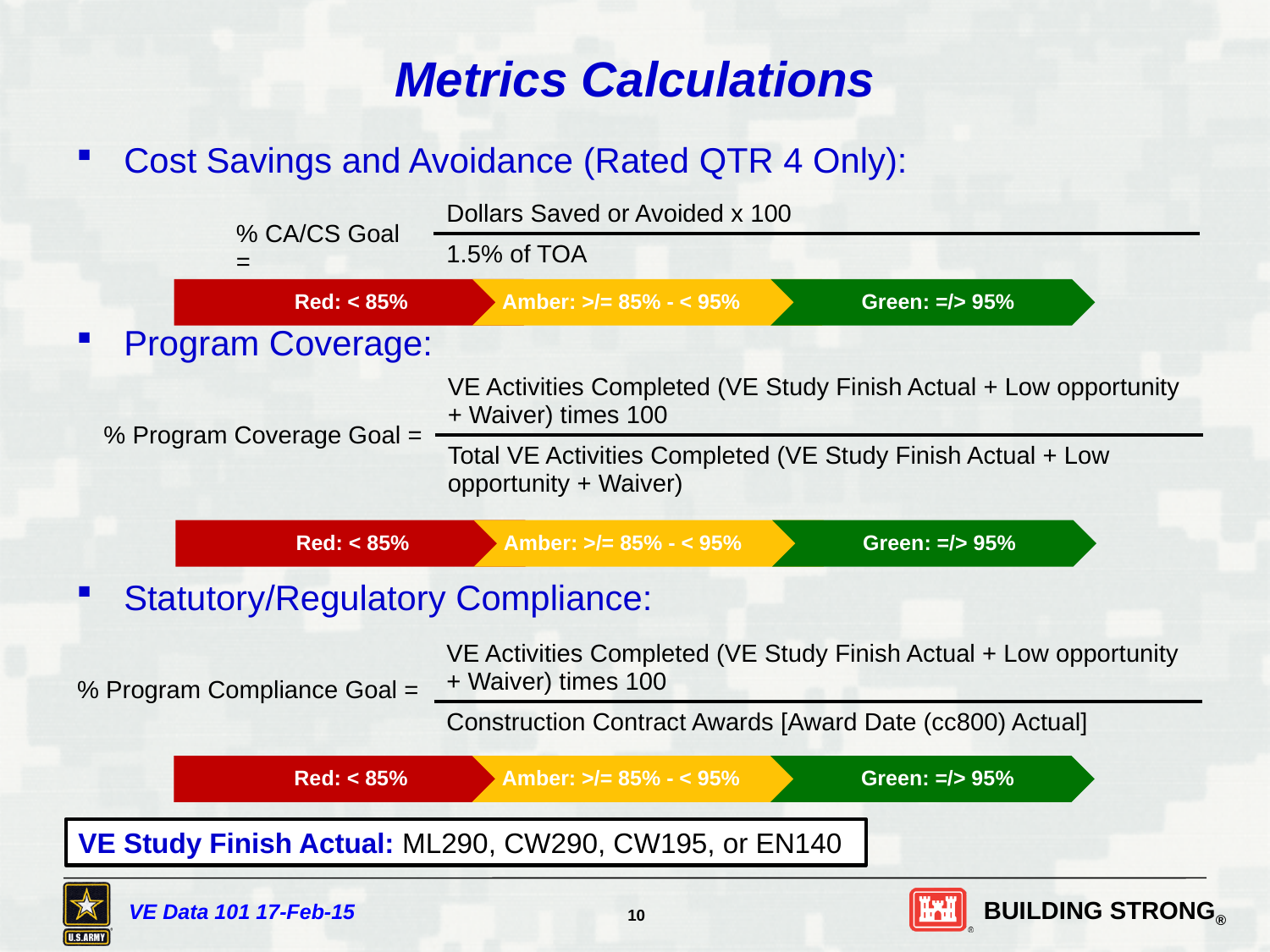

# Metrics Calculations
Cost Savings and Avoidance (Rated QTR 4 Only):

Program Coverage:

Statutory/Regulatory Compliance:

| % CA/CS Goal = | Dollars Saved or Avoided x 100 |
| --- | --- |
|  | 1.5% of TOA |
Red: < 85%
Amber: >/= 85% - < 95%
 Green: =/> 95%
| % Program Coverage Goal = | VE Activities Completed (VE Study Finish Actual + Low opportunity + Waiver) times 100 |
| --- | --- |
|  | Total VE Activities Completed (VE Study Finish Actual + Low opportunity + Waiver) |
Red: < 85%
Amber: >/= 85% - < 95%
 Green: =/> 95%
| % Program Compliance Goal = | VE Activities Completed (VE Study Finish Actual + Low opportunity + Waiver) times 100 |
| --- | --- |
|  | Construction Contract Awards [Award Date (cc800) Actual] |

Red: < 85%
Amber: >/= 85% - < 95%
 Green: =/> 95%
VE Study Finish Actual: ML290, CW290, CW195, or EN140